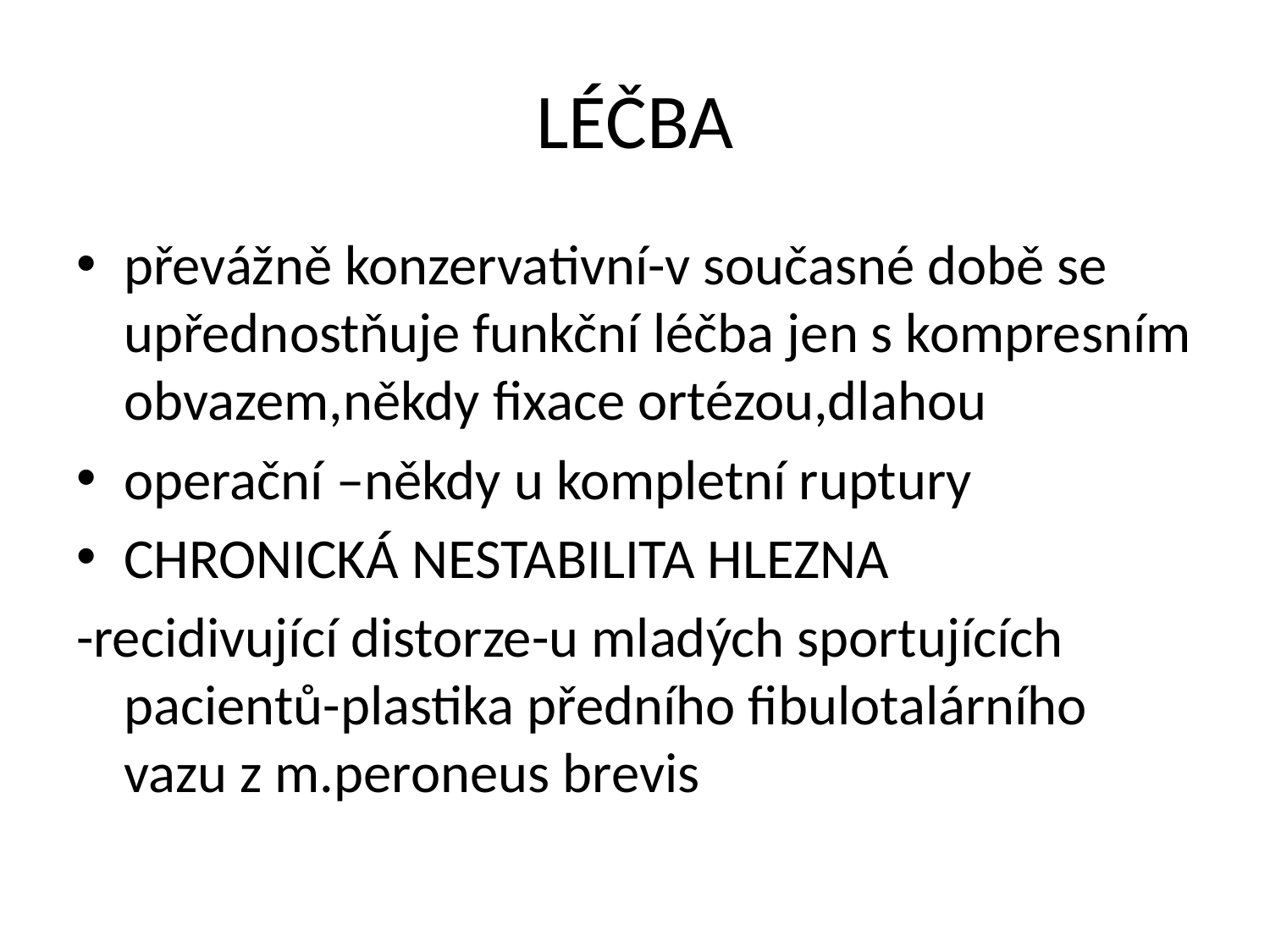

# LÉČBA
převážně konzervativní-v současné době se upřednostňuje funkční léčba jen s kompresním obvazem,někdy fixace ortézou,dlahou
operační –někdy u kompletní ruptury
CHRONICKÁ NESTABILITA HLEZNA
-recidivující distorze-u mladých sportujících pacientů-plastika předního fibulotalárního vazu z m.peroneus brevis